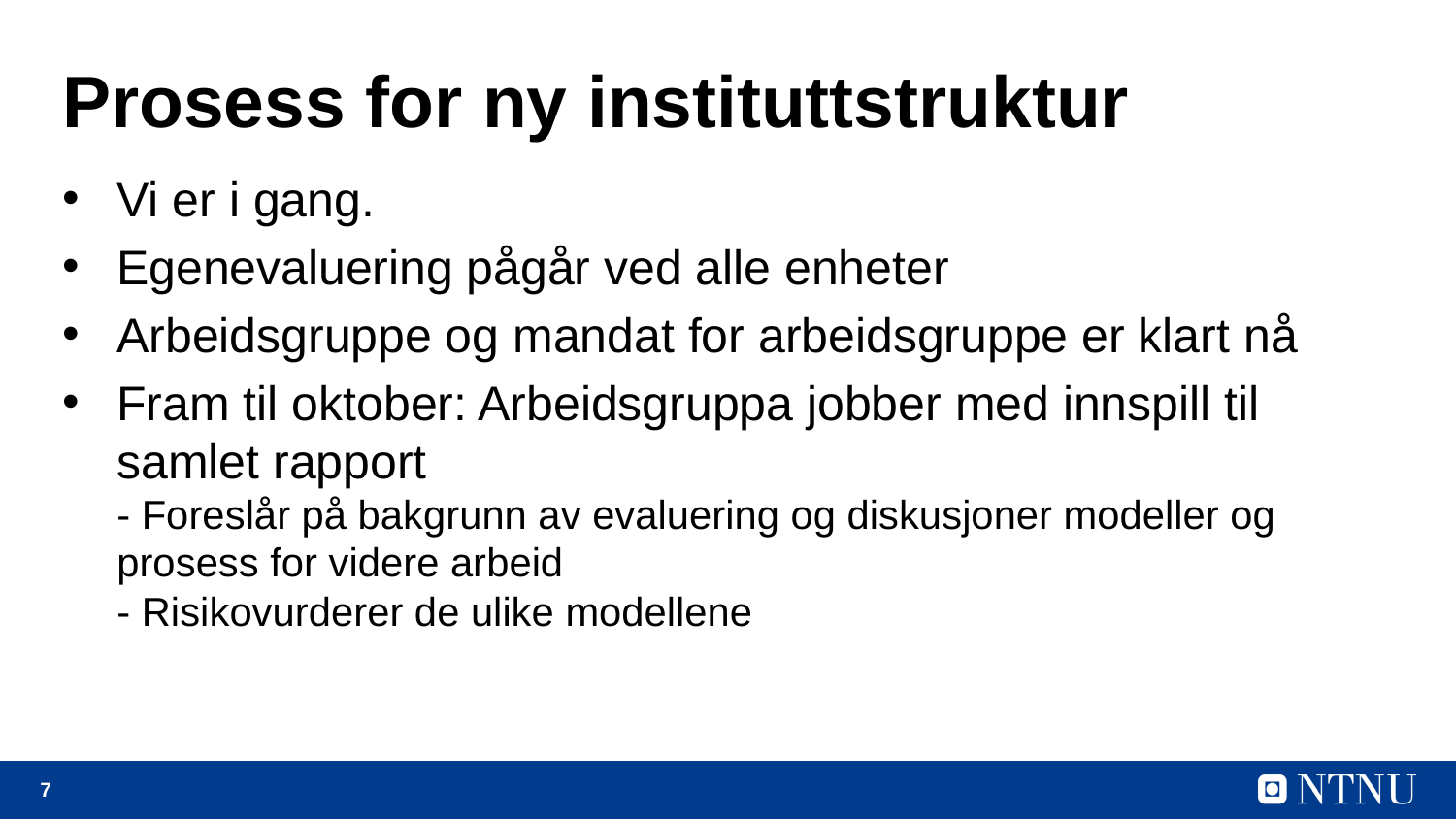

# Prosess for ny instituttstruktur
Vi er i gang.
Egenevaluering pågår ved alle enheter
Arbeidsgruppe og mandat for arbeidsgruppe er klart nå
Fram til oktober: Arbeidsgruppa jobber med innspill til samlet rapport
- Foreslår på bakgrunn av evaluering og diskusjoner modeller og prosess for videre arbeid
- Risikovurderer de ulike modellene